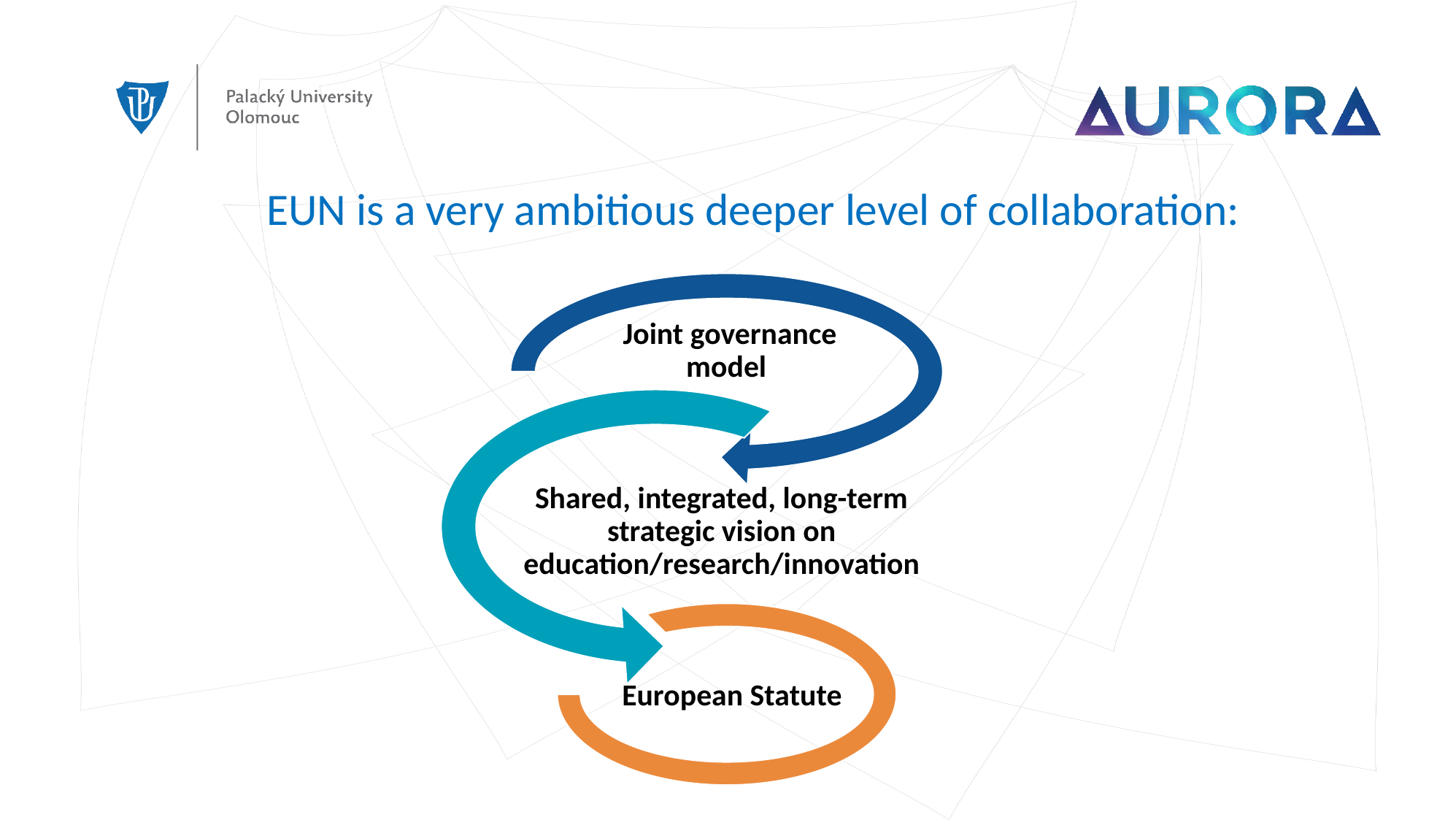

EUN is a very ambitious deeper level of collaboration:
Joint governance model
Shared, integrated, long-term strategic vision on education/research/innovation
European Statute